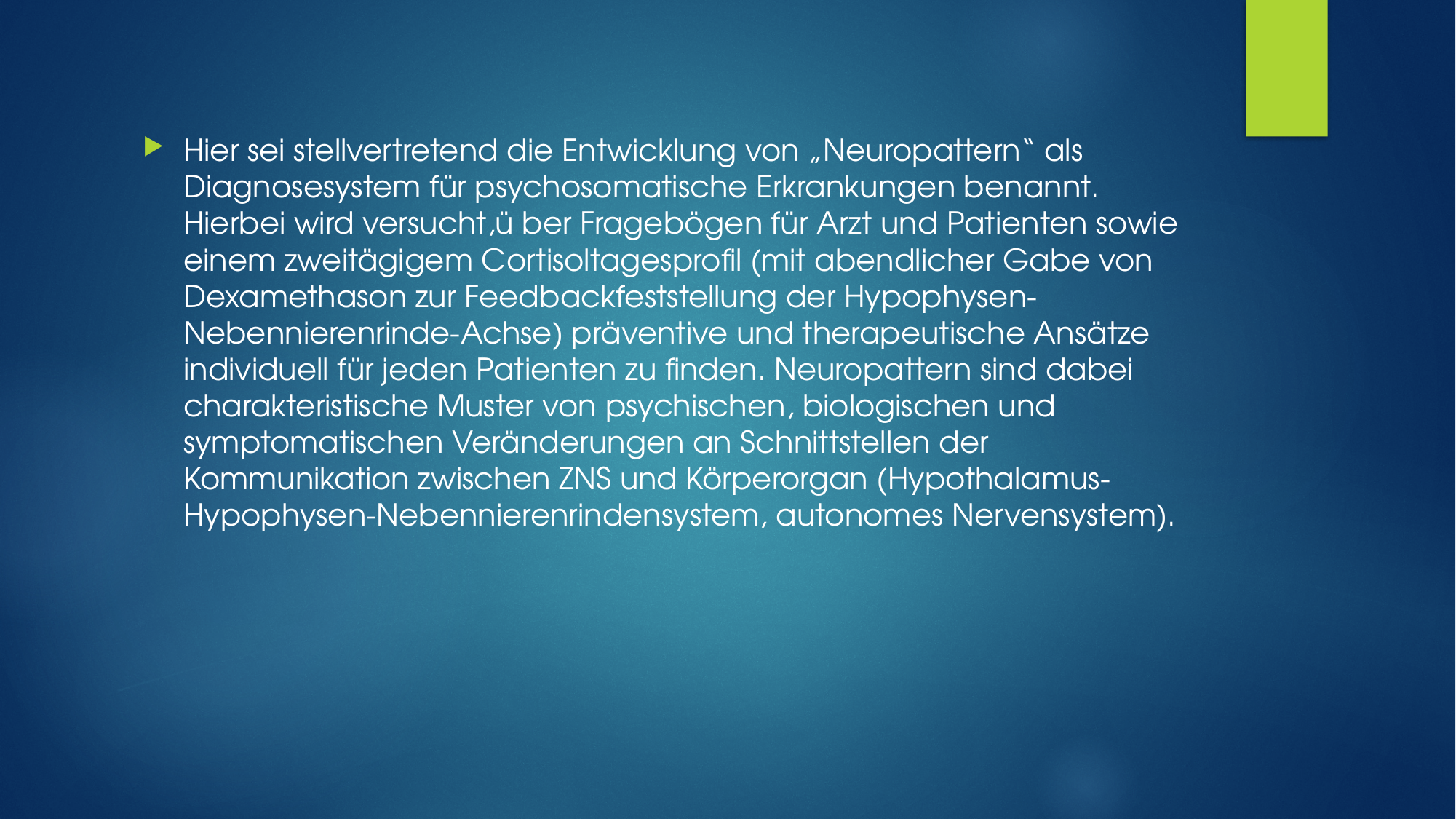

#
Hier sei stellvertretend die Entwicklung von „Neuropattern“ als Diagnosesystem für psychosomatische Erkrankungen benannt. Hierbei wird versucht,ü ber Fragebögen für Arzt und Patienten sowie einem zweitägigem Cortisoltagesprofil (mit abendlicher Gabe von Dexamethason zur Feedbackfeststellung der Hypophysen-Nebennierenrinde-Achse) präventive und therapeutische Ansätze individuell für jeden Patienten zu finden. Neuropattern sind dabei charakteristische Muster von psychischen, biologischen und symptomatischen Veränderungen an Schnittstellen der Kommunikation zwischen ZNS und Körperorgan (Hypothalamus-Hypophysen-Nebennierenrindensystem, autonomes Nervensystem).